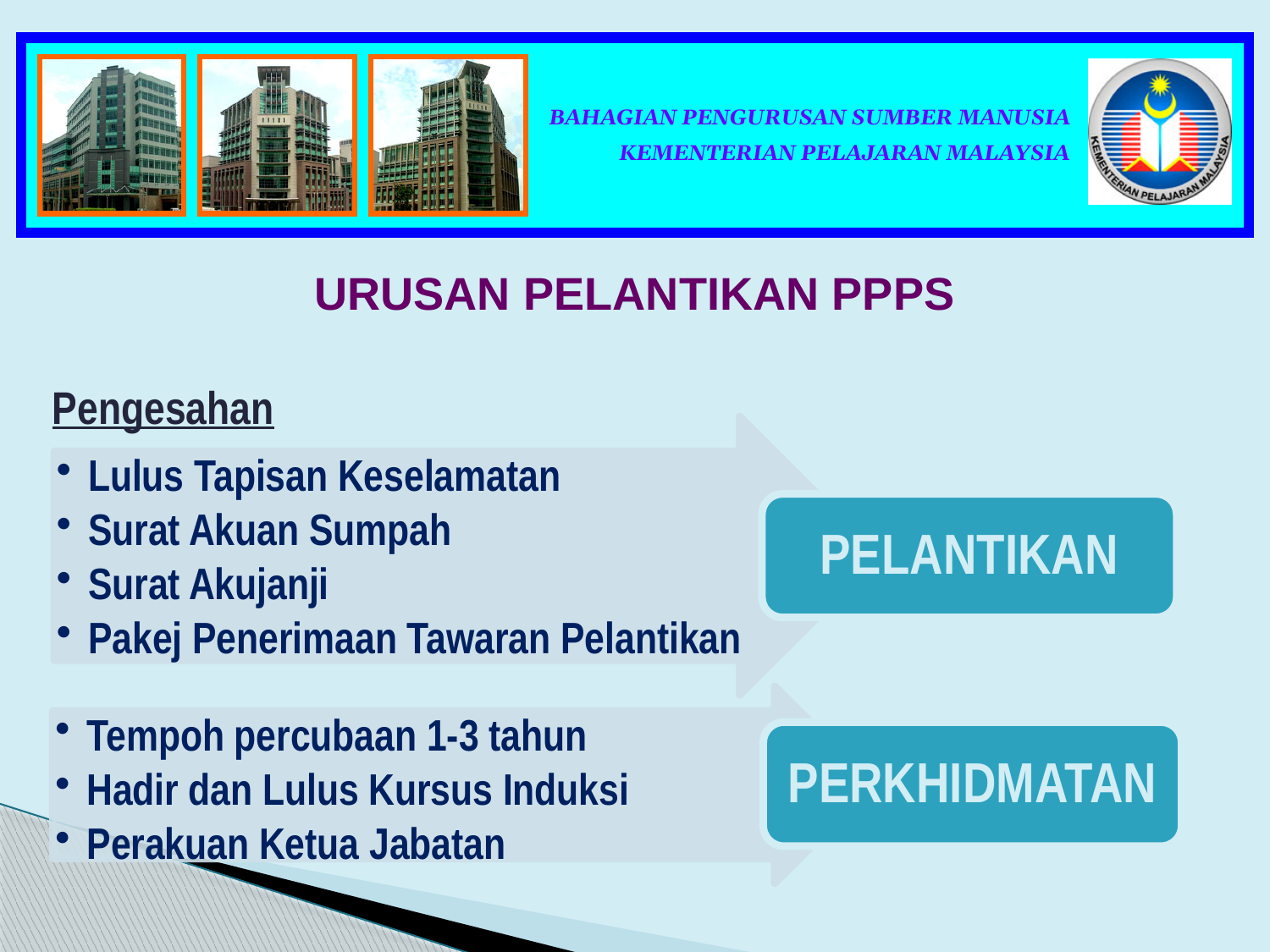

URUSAN PELANTIKAN PPPS
Pengesahan
Lulus Tapisan Keselamatan
Surat Akuan Sumpah
Surat Akujanji
Pakej Penerimaan Tawaran Pelantikan
PELANTIKAN
Tempoh percubaan 1-3 tahun
Hadir dan Lulus Kursus Induksi
Perakuan Ketua Jabatan
PERKHIDMATAN